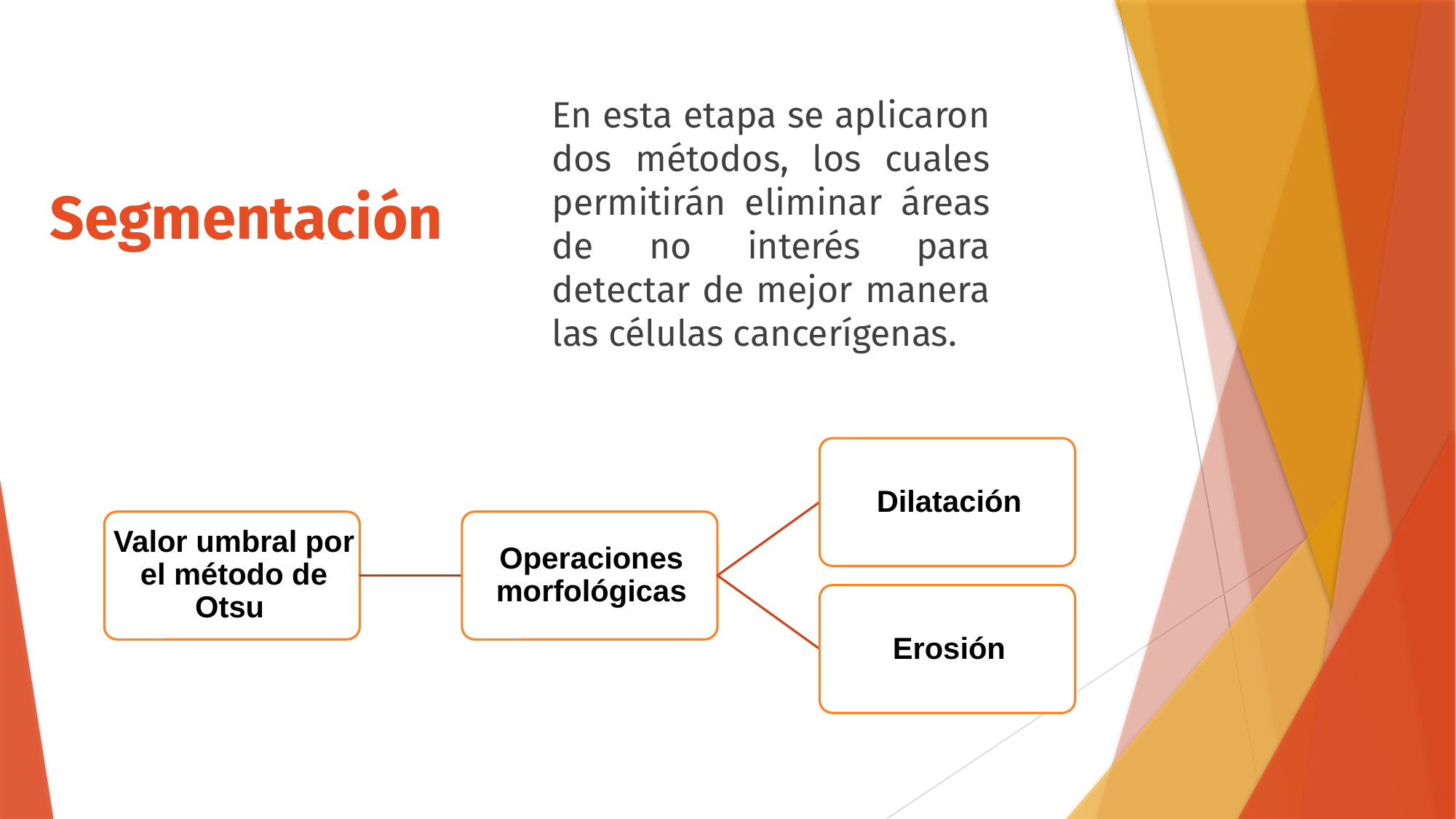

En esta etapa se aplicaron dos métodos, los cuales permitirán eliminar áreas de no interés para detectar de mejor manera las células cancerígenas.
# Segmentación
Valor umbral por el método de Otsu

Operaciones morfológicas

Dilatación

Erosión